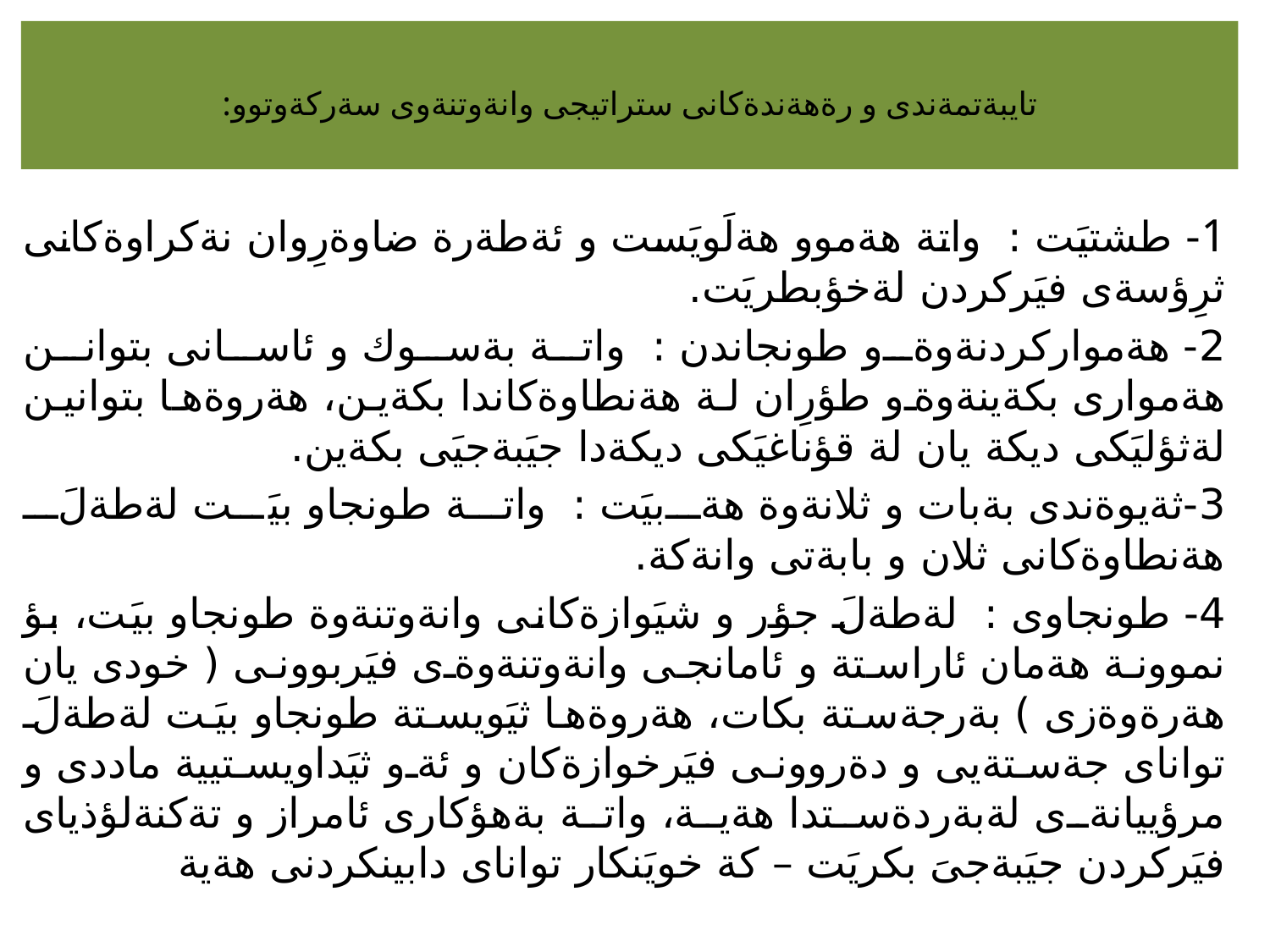

# تايبةتمةندى و رةهةندةكانى ستراتيجى وانةوتنةوى سةركةوتوو:
1- طشتيَت :  واتة هةموو هةلَويَست و ئةطةرة ضاوةرِوان نةكراوةكانى ثرِؤسةى فيَركردن لةخؤبطريَت.
2- هةمواركردنةوةو طونجاندن :  واتة بةسوك و ئاسانى بتوانن هةموارى بكةينةوةو طؤرِان لة هةنطاوةكاندا بكةين، هةروةها بتوانين لةثؤليَكى ديكة يان لة قؤناغيَكى ديكةدا جيَبةجيَى بكةين.
3-ثةيوةندى بةبات و ثلانةوة هةبيَت :  واتة طونجاو بيَت لةطةلَ هةنطاوةكانى ثلان و بابةتى وانةكة.
4- طونجاوى :  لةطةلَ جؤر و شيَوازةكانى وانةوتنةوة طونجاو بيَت، بؤ نموونة هةمان ئاراستة و ئامانجى وانةوتنةوةى فيَربوونى ( خودى يان هةرةوةزى ) بةرجةستة بكات، هةروةها ثيَويستة طونجاو بيَت لةطةلَ تواناى جةستةيى و دةروونى فيَرخوازةكان و ئةو ثيَداويستيية ماددى و مرؤييانةى لةبةردةستدا هةية، واتة بةهؤكارى ئامراز و تةكنةلؤذياى فيَركردن جيَبةجىَ بكريَت – كة خويَنكار تواناى دابينكردنى هةية